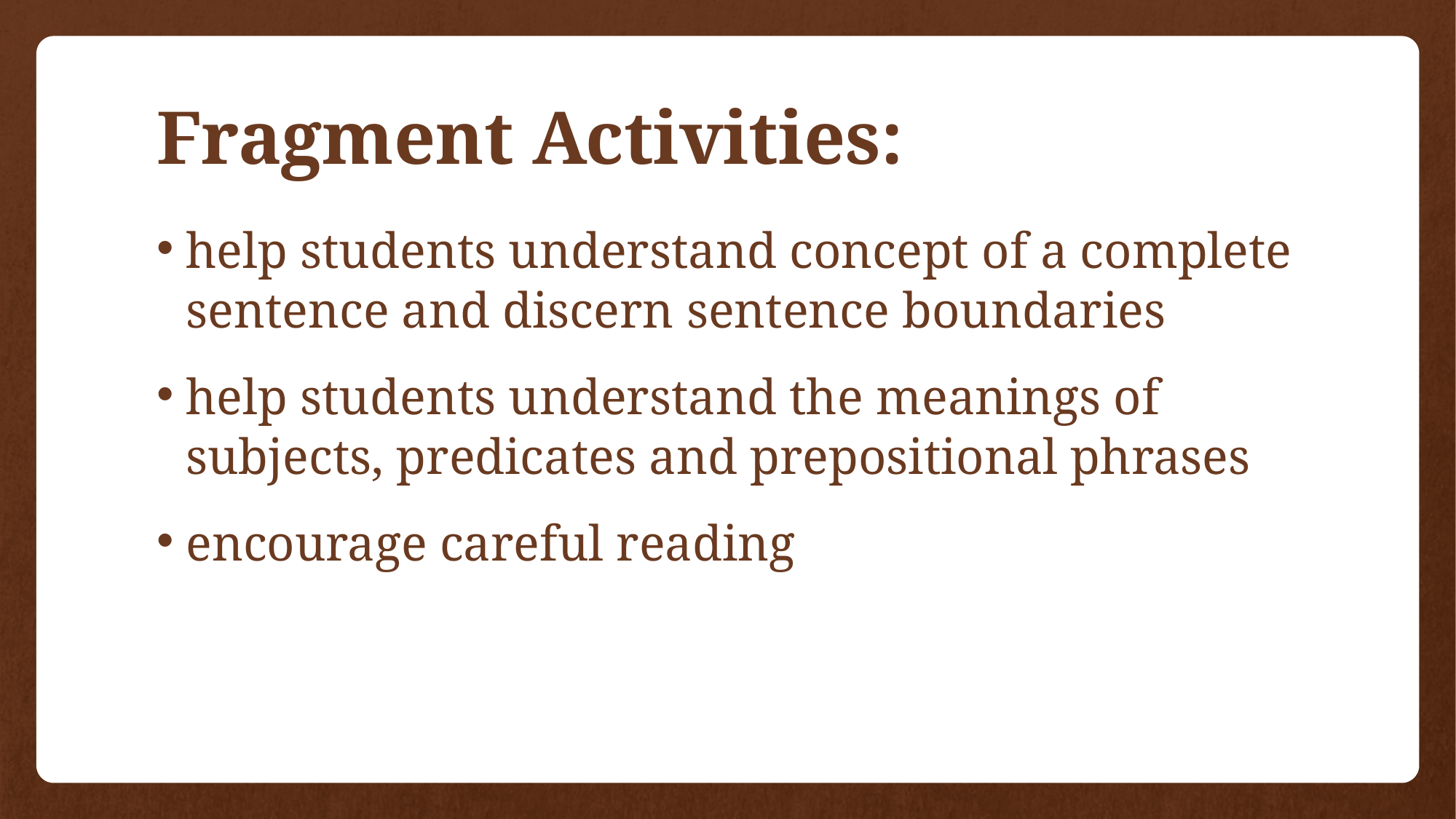

# Fragment Activities:
help students understand concept of a complete sentence and discern sentence boundaries
help students understand the meanings of subjects, predicates and prepositional phrases
encourage careful reading